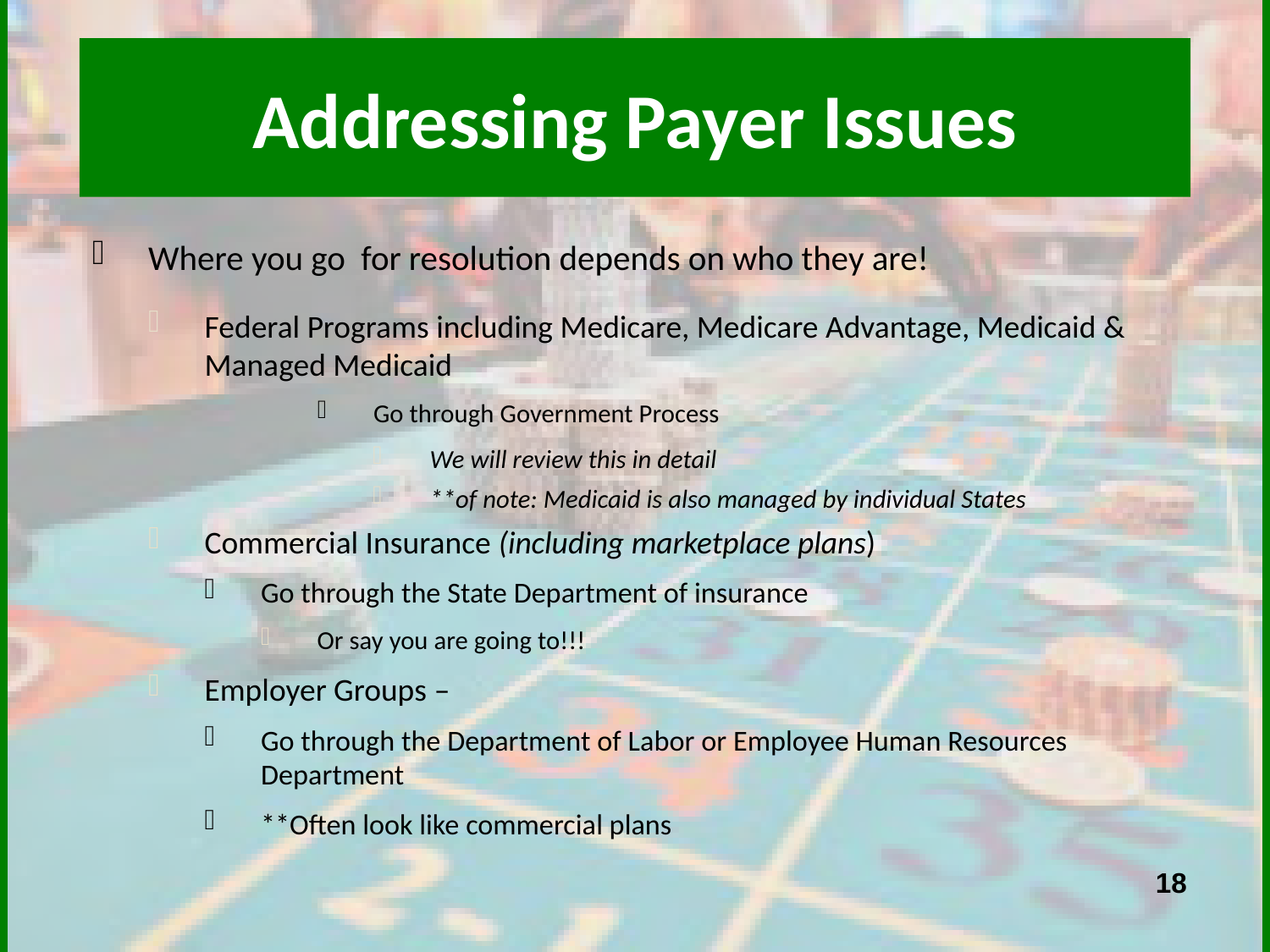

# Addressing Payer Issues
Where you go  for resolution depends on who they are!
Federal Programs including Medicare, Medicare Advantage, Medicaid & Managed Medicaid
Go through Government Process
We will review this in detail
**of note: Medicaid is also managed by individual States
Commercial Insurance (including marketplace plans)
Go through the State Department of insurance
Or say you are going to!!!
Employer Groups –
Go through the Department of Labor or Employee Human Resources Department
**Often look like commercial plans
18